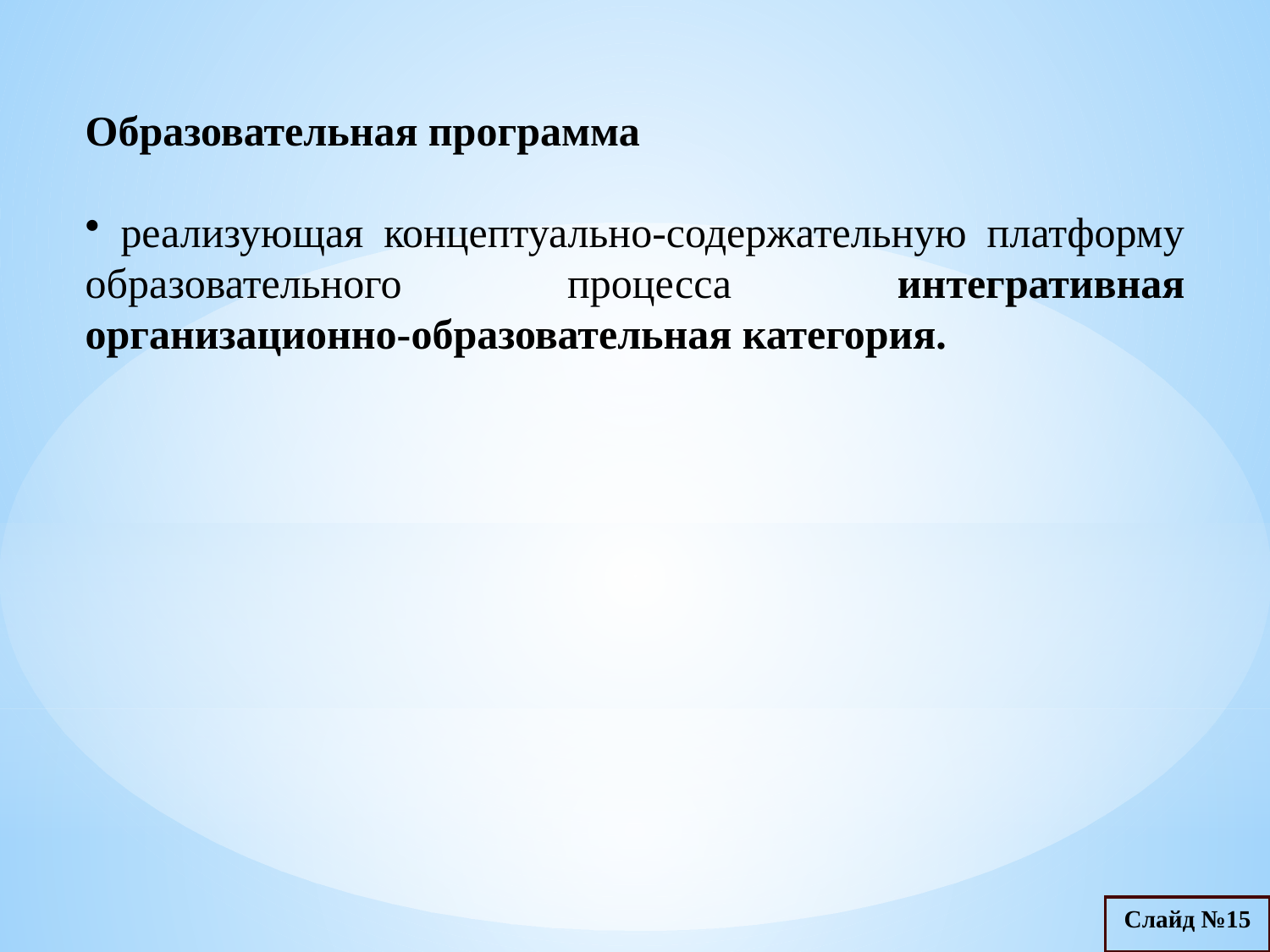

Образовательная программа

 реализующая концептуально-содержательную платформу образовательного процесса интегративная организационно-образовательная категория.

Слайд №15